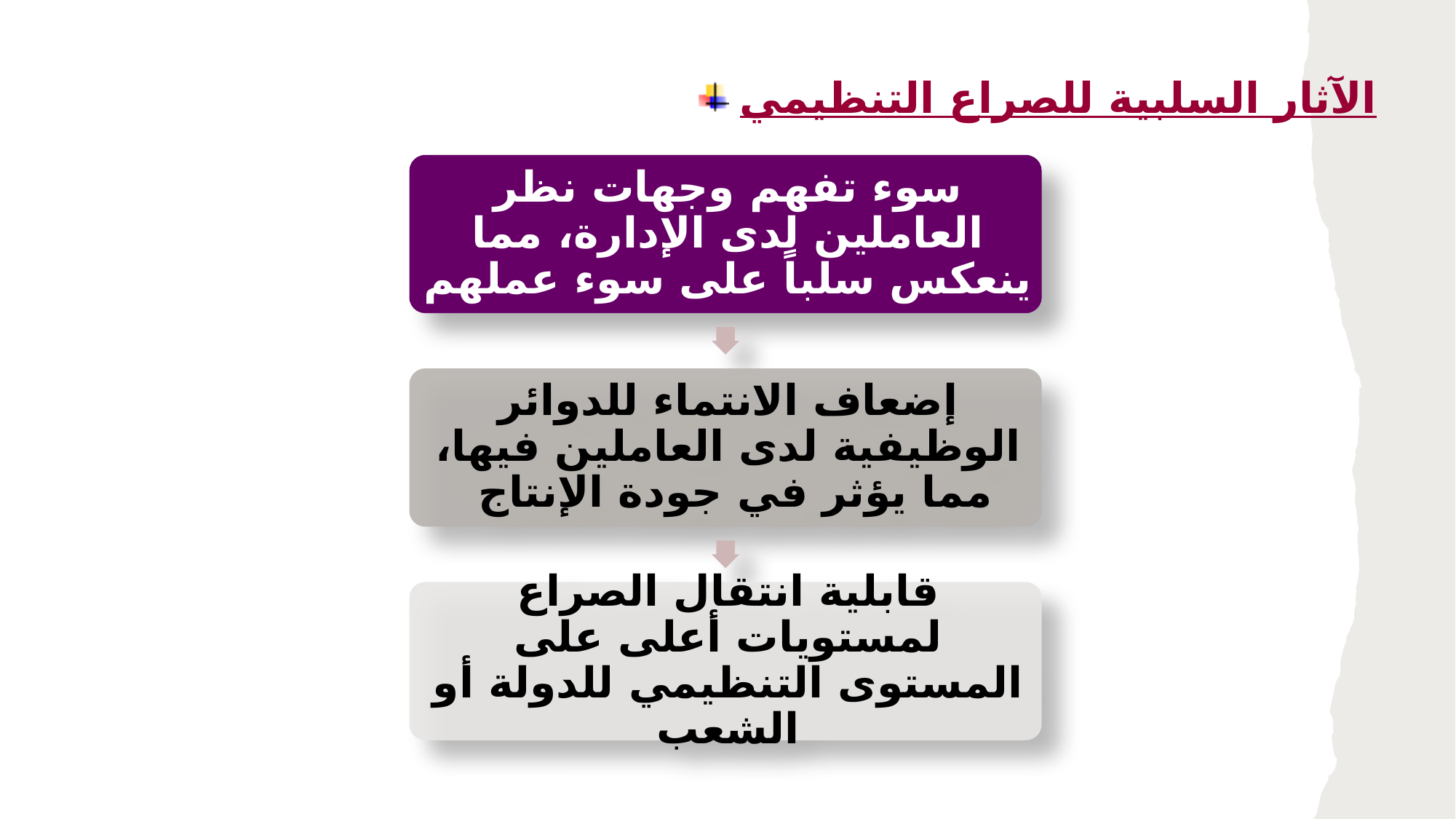

الآثار السلبية للصراع التنظيمي
سوء تفهم وجهات نظر العاملين لدى الإدارة، مما ينعكس سلباً على سوء عملهم
إضعاف الانتماء للدوائر الوظيفية لدى العاملين فيها، مما يؤثر في جودة الإنتاج
قابلية انتقال الصراع لمستويات أعلى على المستوى التنظيمي للدولة أو الشعب